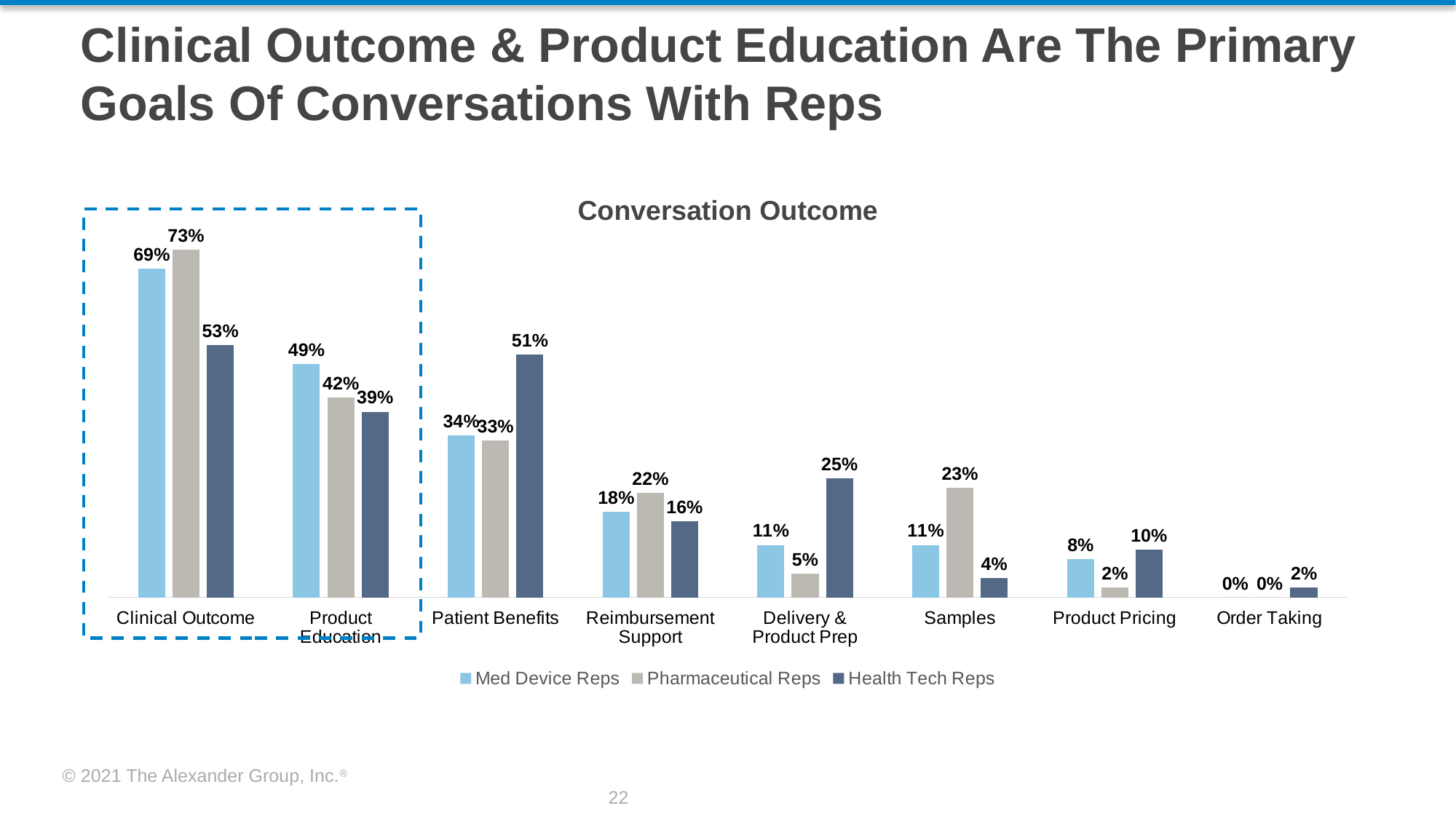

Clinical Outcome & Product Education Are The Primary Goals Of Conversations With Reps
Conversation Outcome

### Chart

| Category | Med Device Reps | Pharmaceutical Reps | Health Tech Reps |
|---|---|---|---|
| Clinical Outcome | 0.69 | 0.73 | 0.53 |
| Product Education | 0.49 | 0.42 | 0.39 |
| Patient Benefits | 0.34 | 0.33 | 0.51 |
| Reimbursement Support | 0.18 | 0.22 | 0.16 |
| Delivery & Product Prep | 0.11 | 0.05 | 0.25 |
| Samples | 0.11 | 0.23 | 0.04 |
| Product Pricing | 0.08 | 0.02 | 0.1 |
| Order Taking | 0.0 | 0.0 | 0.02 |